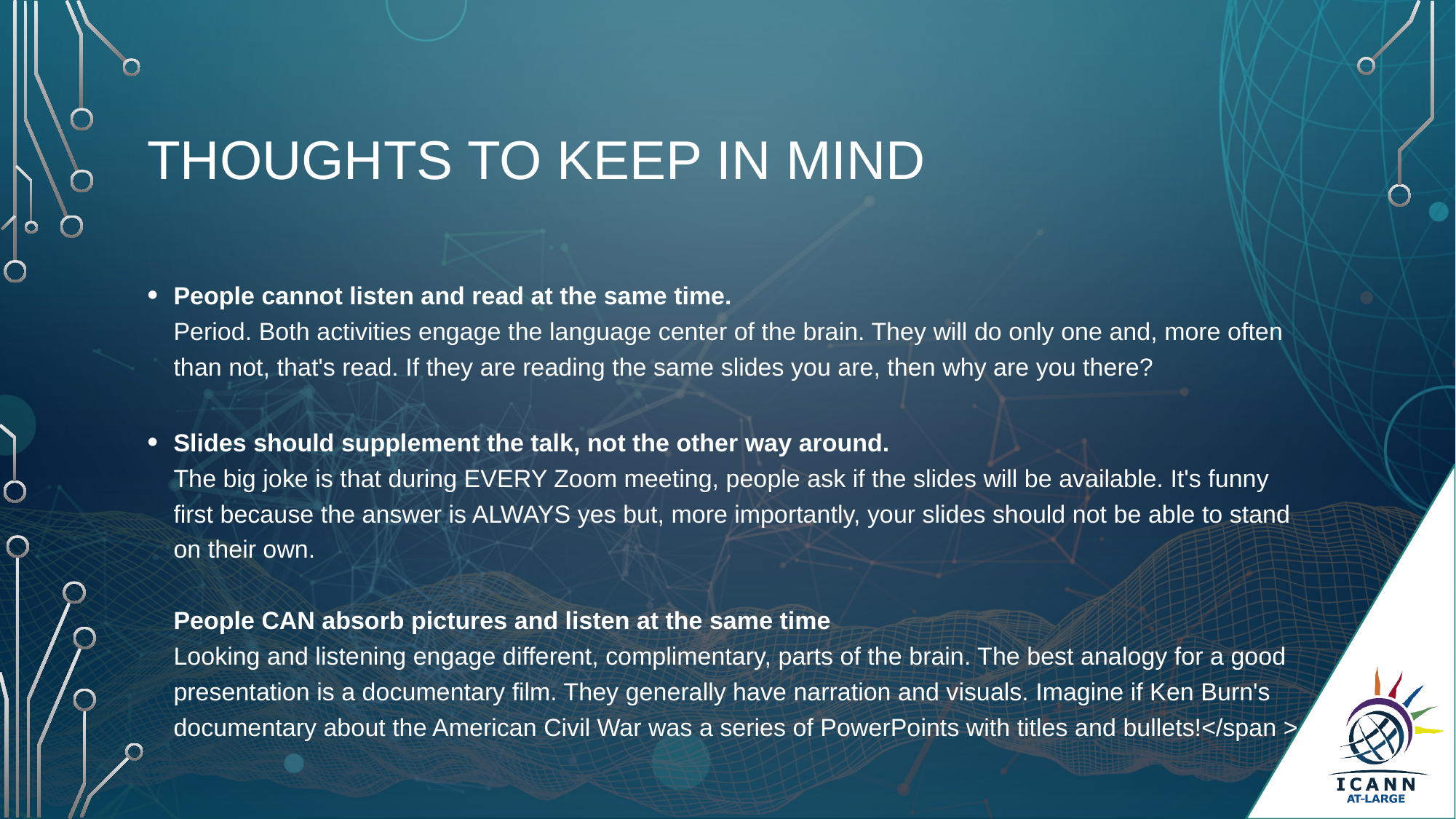

# ThoughtS to keep in mind
People cannot listen and read at the same time.
Period. Both activities engage the language center of the brain. They will do only one and, more often than not, that's read. If they are reading the same slides you are, then why are you there?
Slides should supplement the talk, not the other way around.
The big joke is that during EVERY Zoom meeting, people ask if the slides will be available. It's funny first because the answer is ALWAYS yes but, more importantly, your slides should not be able to stand on their own.
People CAN absorb pictures and listen at the same time
Looking and listening engage different, complimentary, parts of the brain. The best analogy for a good presentation is a documentary film. They generally have narration and visuals. Imagine if Ken Burn's documentary about the American Civil War was a series of PowerPoints with titles and bullets!</span >